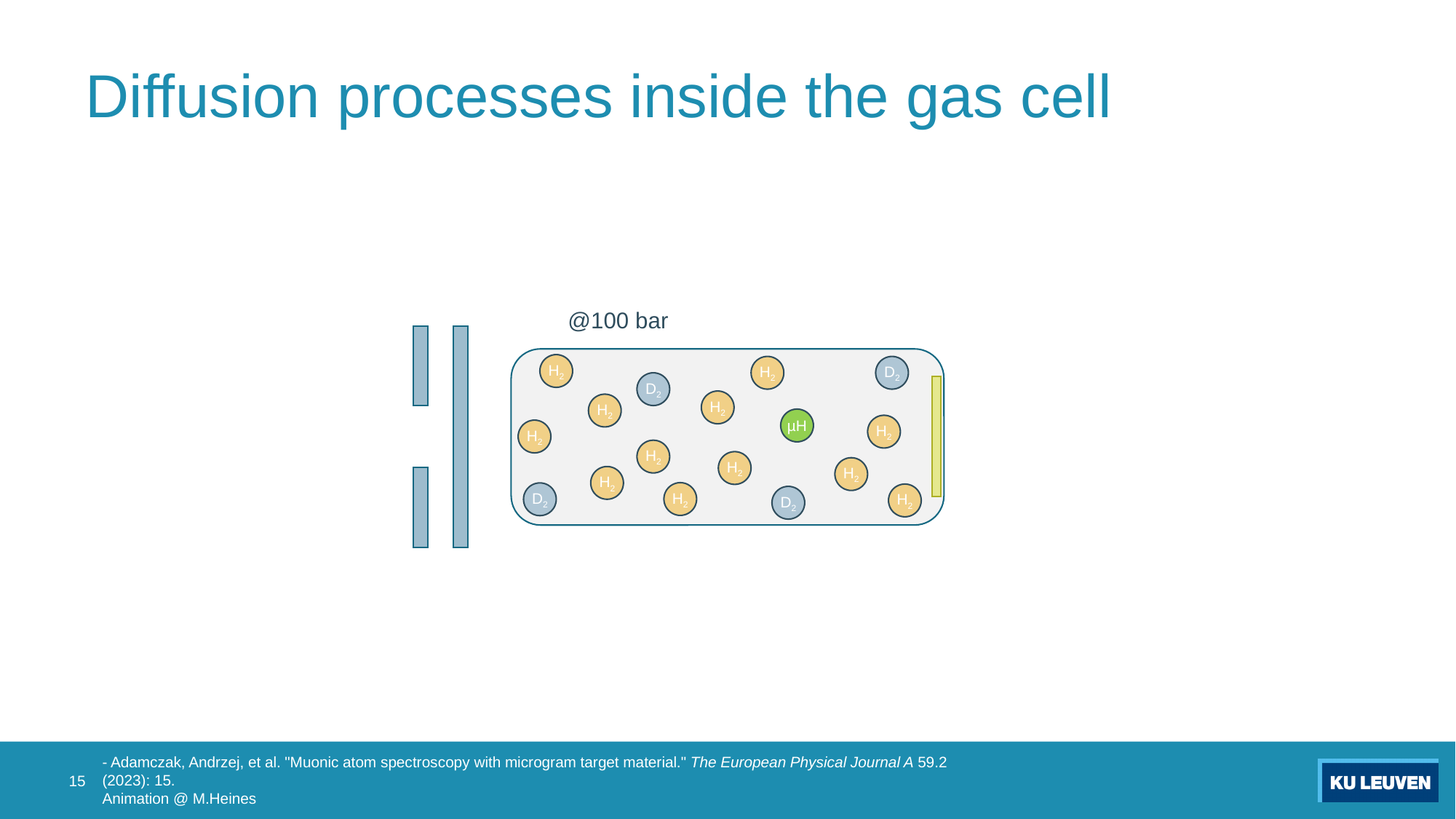

# Diffusion processes inside the gas cell
@100 bar

H2
H2
D2
D2

H2
H2
µH
H2
H2
H2
H2
H2
H2

H2
D2
H2
D2
15
- Adamczak, Andrzej, et al. "Muonic atom spectroscopy with microgram target material." The European Physical Journal A 59.2 (2023): 15.
Animation @ M.Heines